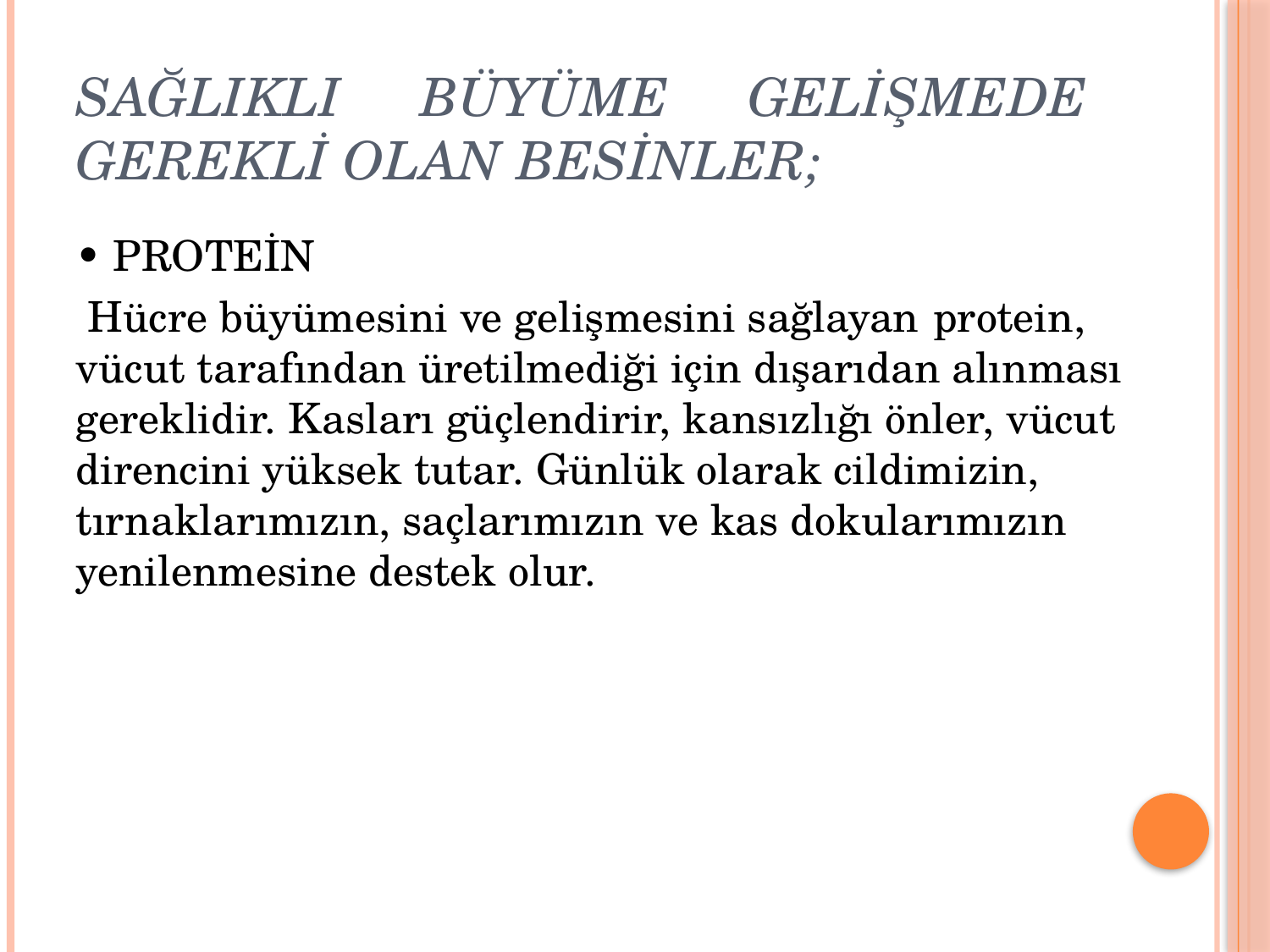

# Sağlıklı Büyüme Gelişmede Gerekli Olan Besinler;
• PROTEİN
 Hücre büyümesini ve gelişmesini sağlayan protein, vücut tarafından üretilmediği için dışarıdan alınması gereklidir. Kasları güçlendirir, kansızlığı önler, vücut direncini yüksek tutar. Günlük olarak cildimizin, tırnaklarımızın, saçlarımızın ve kas dokularımızın yenilenmesine destek olur.